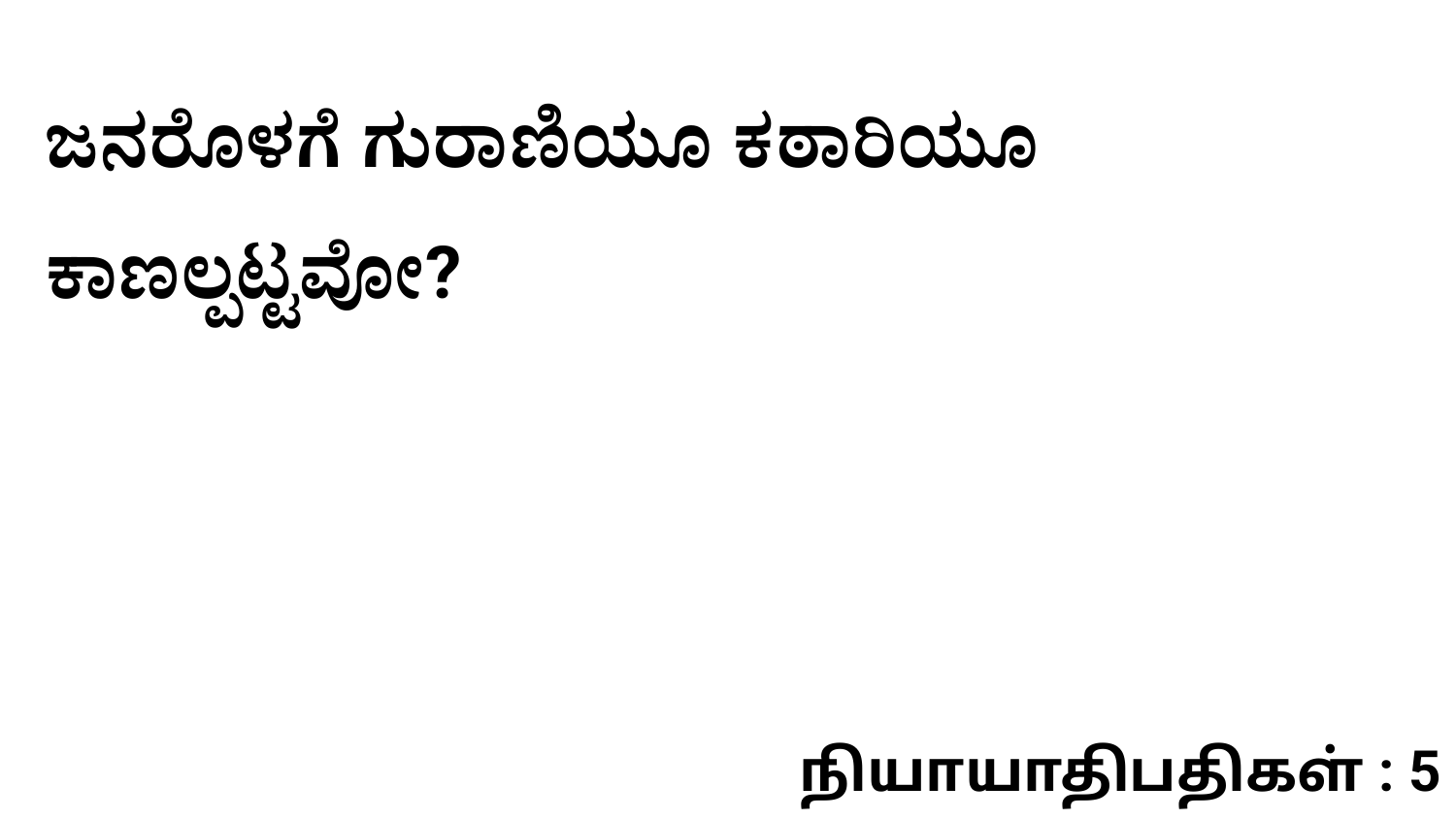

ಜನರೊಳಗೆ ಗುರಾಣಿಯೂ ಕಠಾರಿಯೂ ಕಾಣಲ್ಪಟ್ಟವೋ?
நியாயாதிபதிகள் : 5